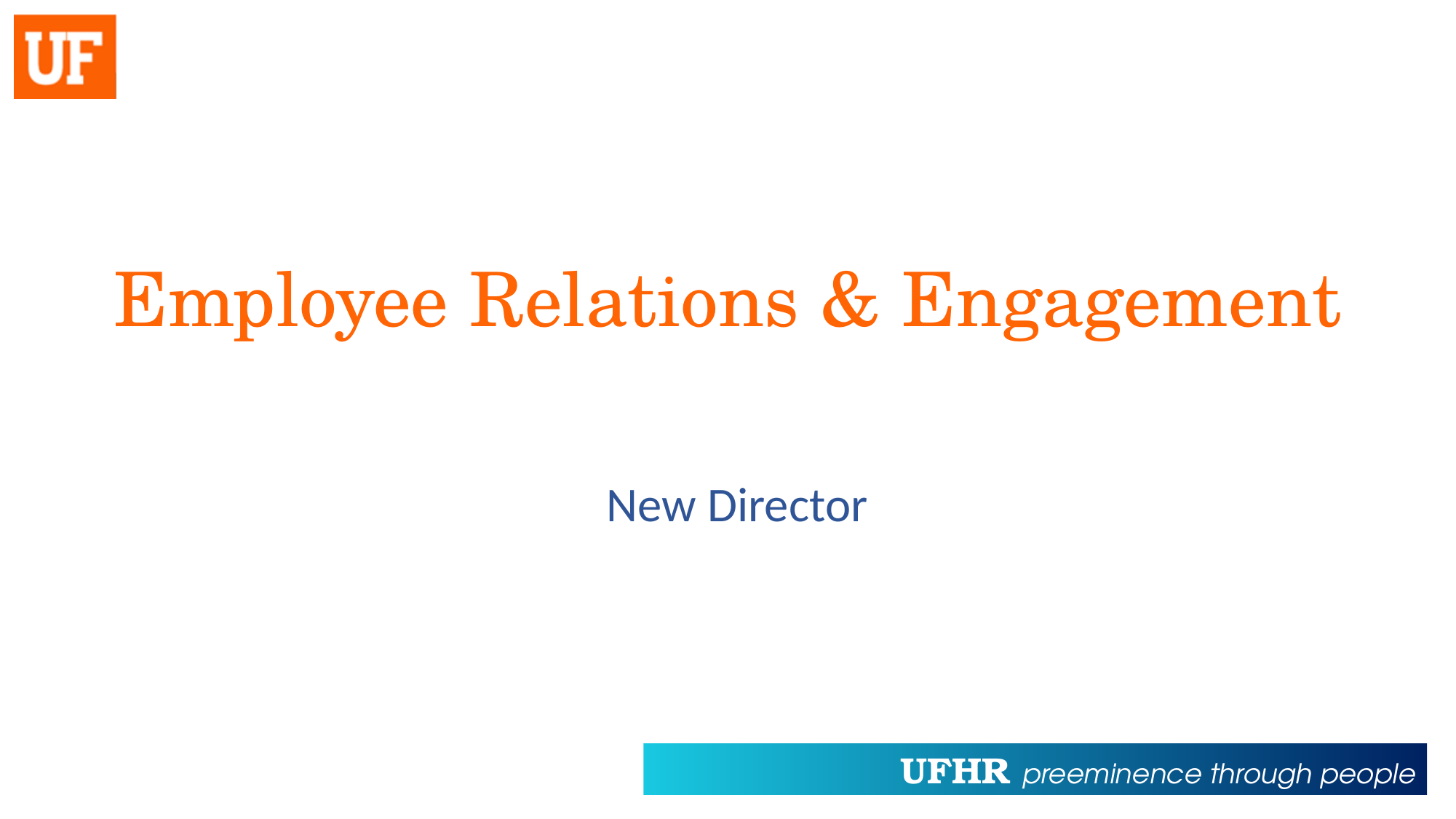

# Employee Relations & Engagement
New Director